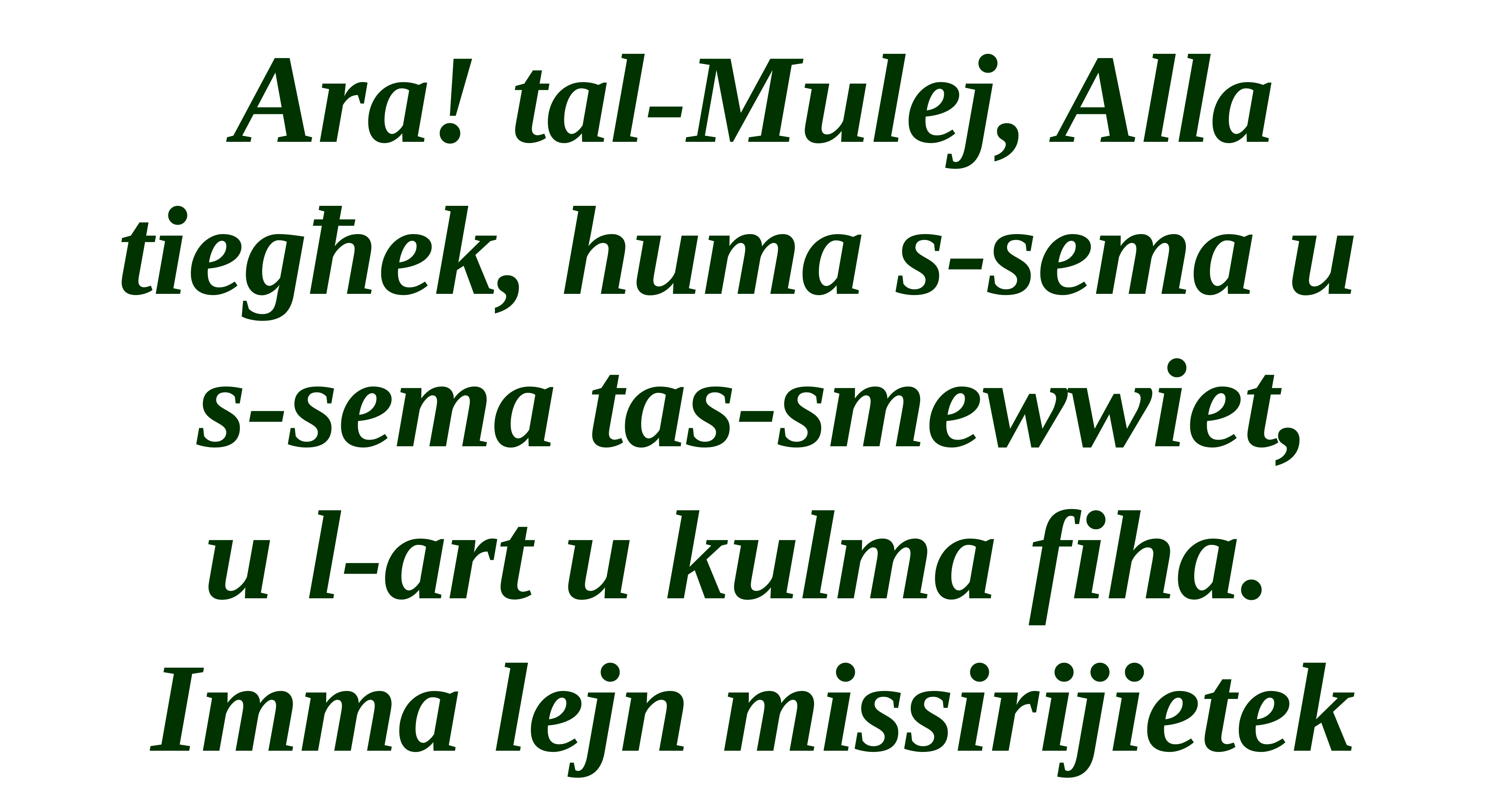

Ara! tal-Mulej, Alla tiegħek, huma s-sema u
s-sema tas-smewwiet,
u l-art u kulma fiha.
Imma lejn missirijietek